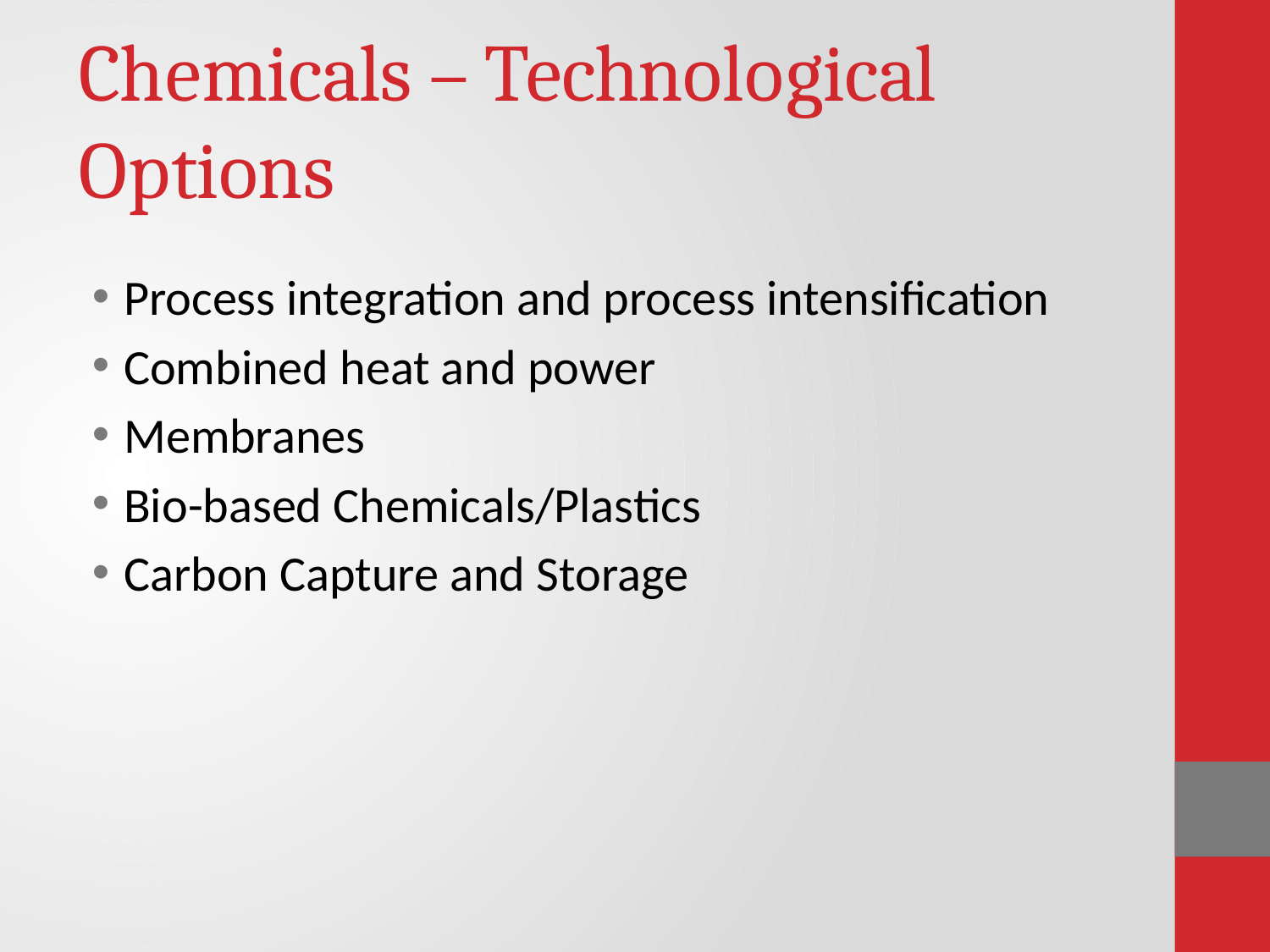

# Chemicals – Technological Options
Process integration and process intensification
Combined heat and power
Membranes
Bio-based Chemicals/Plastics
Carbon Capture and Storage